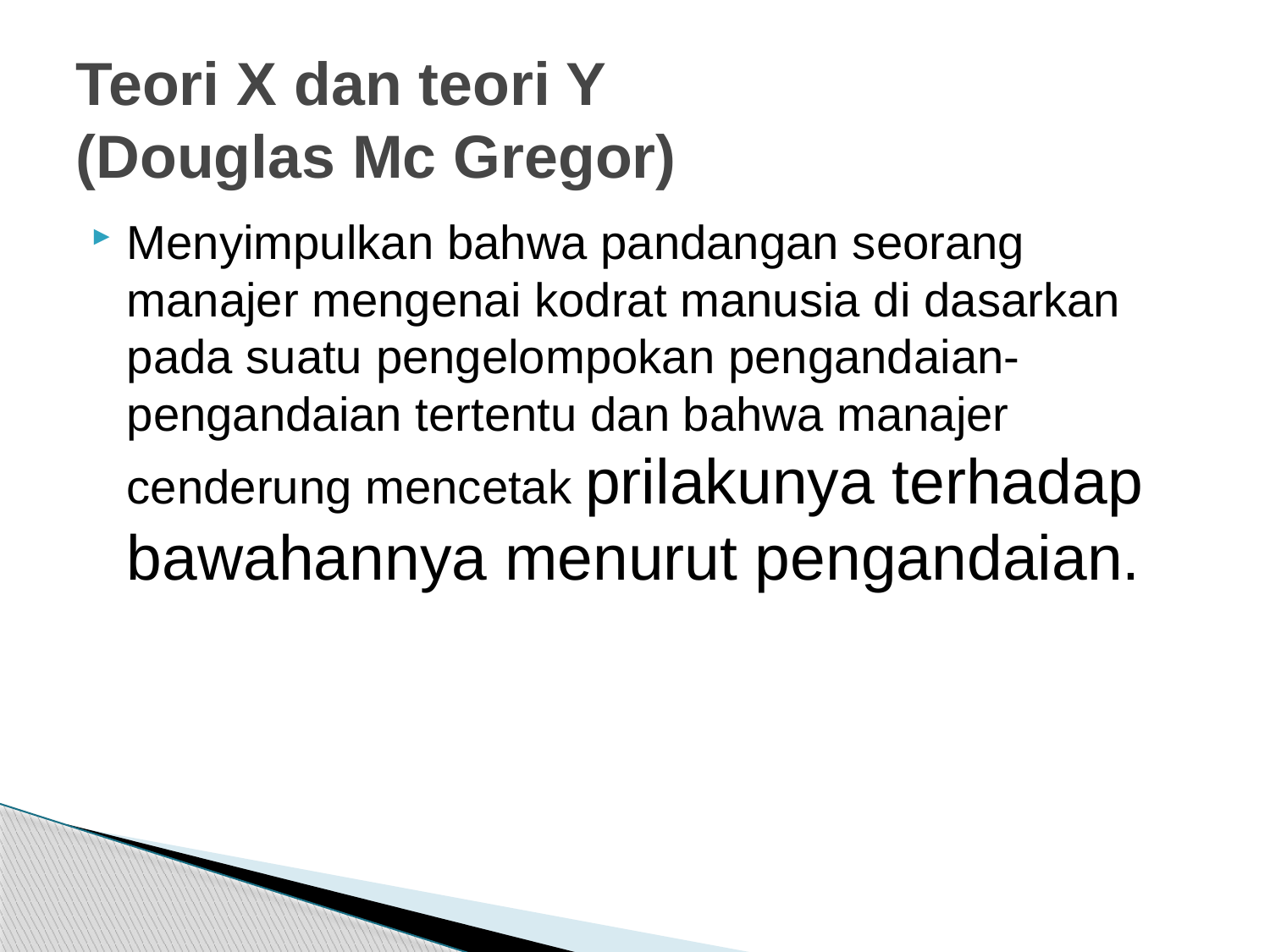

# Teori X dan teori Y (Douglas Mc Gregor)
Menyimpulkan bahwa pandangan seorang manajer mengenai kodrat manusia di dasarkan pada suatu pengelompokan pengandaian-pengandaian tertentu dan bahwa manajer cenderung mencetak prilakunya terhadap bawahannya menurut pengandaian.